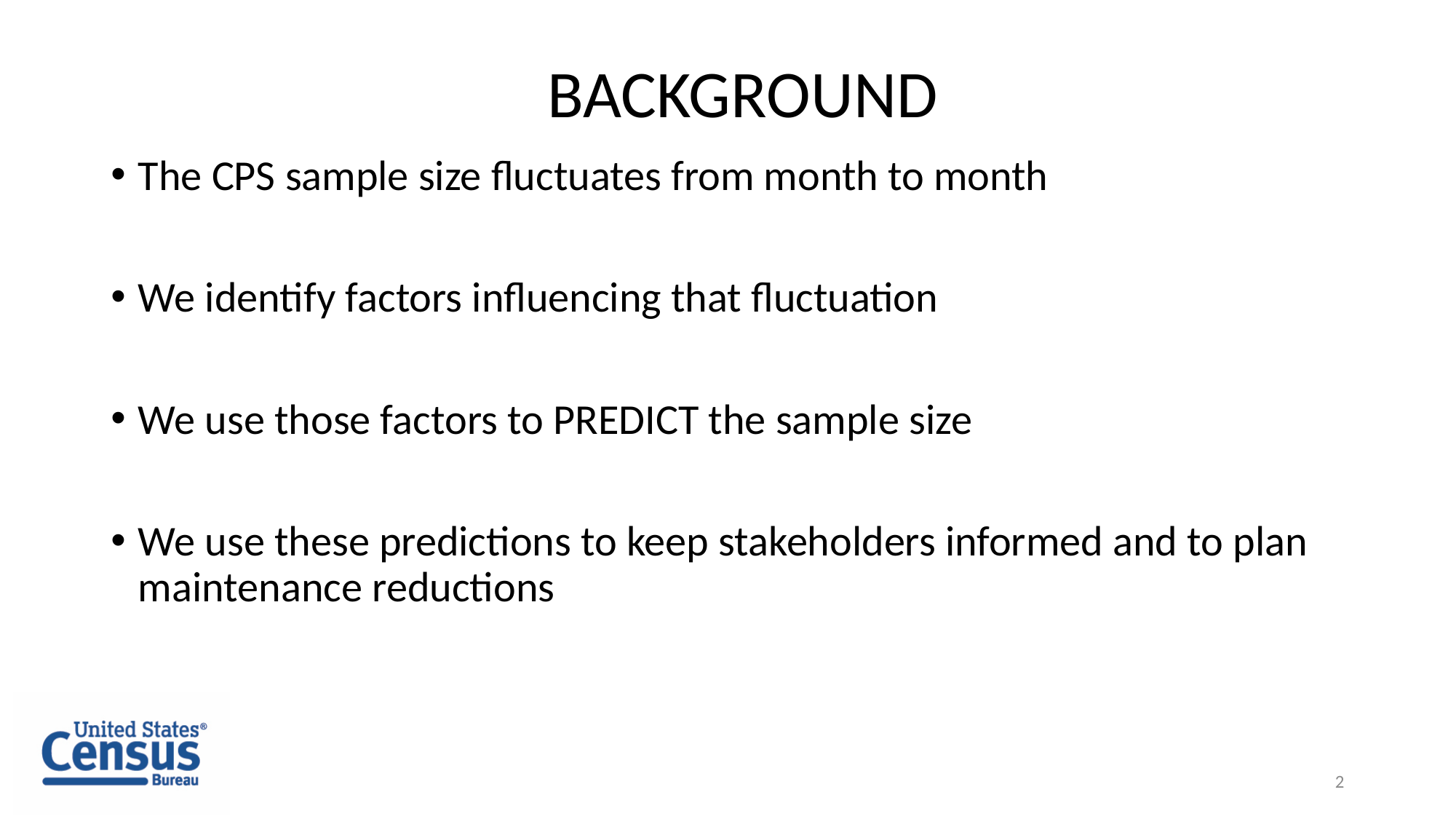

# BACKGROUND
The CPS sample size fluctuates from month to month

We identify factors influencing that fluctuation

We use those factors to PREDICT the sample size

We use these predictions to keep stakeholders informed and to plan maintenance reductions
2